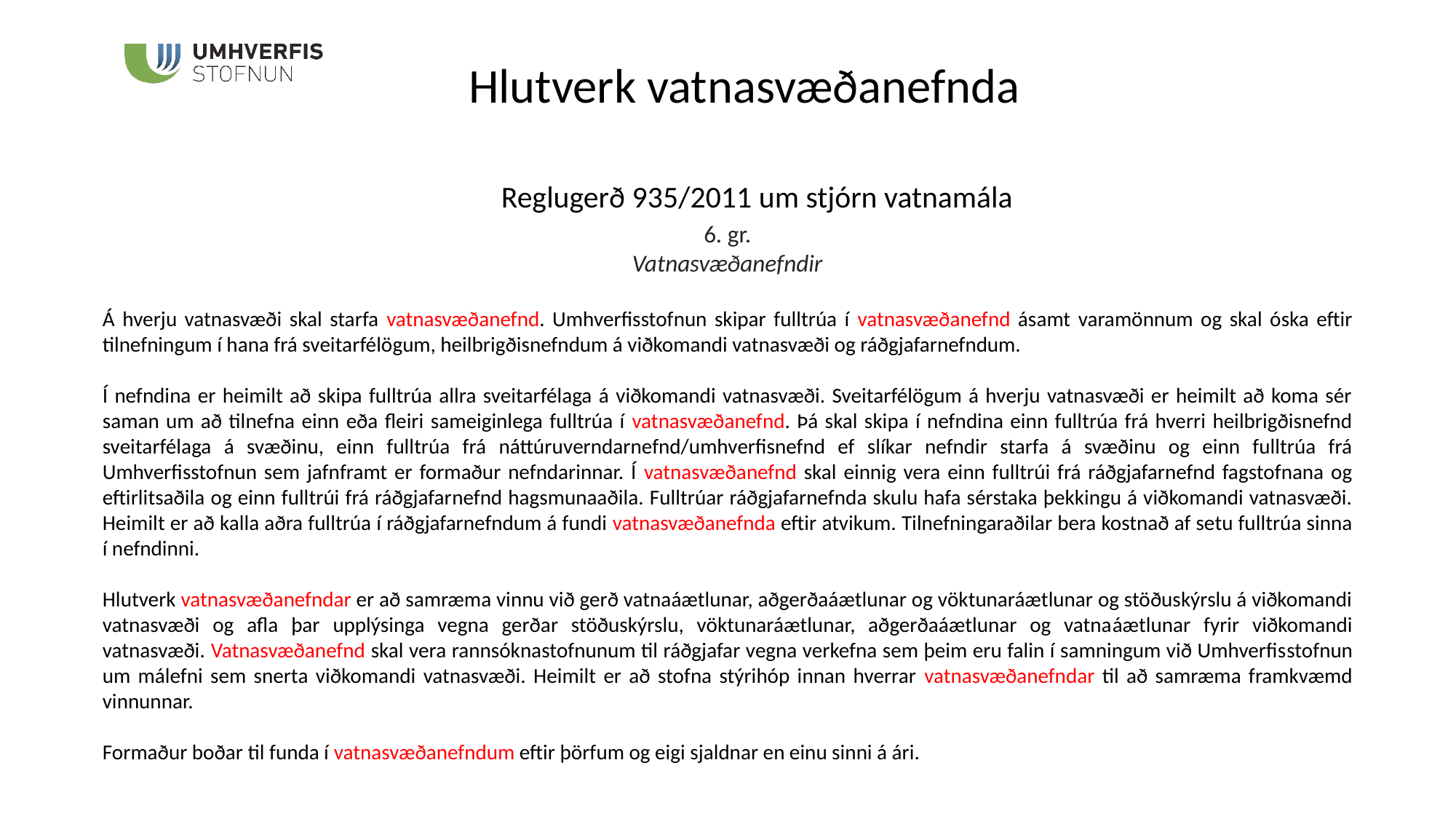

Hlutverk vatnasvæðanefnda
Reglugerð 935/2011 um stjórn vatnamála
6. gr.
Vatnasvæðanefndir

Á hverju vatnasvæði skal starfa vatnasvæðanefnd. Umhverfisstofnun skipar fulltrúa í vatnasvæðanefnd ásamt varamönnum og skal óska eftir tilnefningum í hana frá sveitar­félögum, heilbrigðisnefndum á viðkomandi vatnasvæði og ráðgjafarnefndum.

Í nefndina er heimilt að skipa fulltrúa allra sveitarfélaga á viðkomandi vatnasvæði. Sveitarfélögum á hverju vatnasvæði er heimilt að koma sér saman um að tilnefna einn eða fleiri sameiginlega fulltrúa í vatnasvæðanefnd. Þá skal skipa í nefndina einn fulltrúa frá hverri heilbrigðisnefnd sveitarfélaga á svæðinu, einn fulltrúa frá náttúru­verndar­nefnd/umhverfisnefnd ef slíkar nefndir starfa á svæðinu og einn fulltrúa frá Umhverfisstofnun sem jafnframt er formaður nefndarinnar. Í vatnasvæðanefnd skal einnig vera einn fulltrúi frá ráðgjafarnefnd fagstofnana og eftirlitsaðila og einn fulltrúi frá ráðgjafar­nefnd hagsmunaaðila. Fulltrúar ráðgjafarnefnda skulu hafa sérstaka þekkingu á viðkomandi vatnasvæði. Heimilt er að kalla aðra fulltrúa í ráðgjafarnefndum á fundi vatna­svæða­nefnda eftir atvikum. Tilnefningaraðilar bera kostnað af setu fulltrúa sinna í nefndinni.

Hlutverk vatnasvæðanefndar er að samræma vinnu við gerð vatnaáætlunar, aðgerðaáætlunar og vöktunaráætlunar og stöðuskýrslu á viðkomandi vatnasvæði og afla þar upplýsinga vegna gerðar stöðuskýrslu, vöktunaráætlunar, aðgerðaáætlunar og vatna­áætlunar fyrir viðkomandi vatnasvæði. Vatnasvæðanefnd skal vera rannsókna­stofnunum til ráðgjafar vegna verkefna sem þeim eru falin í samningum við Umhverfis­stofnun um málefni sem snerta viðkomandi vatnasvæði. Heimilt er að stofna stýrihóp innan hverrar vatnasvæðanefndar til að samræma framkvæmd vinnunnar.

Formaður boðar til funda í vatnasvæðanefndum eftir þörfum og eigi sjaldnar en einu sinni á ári.